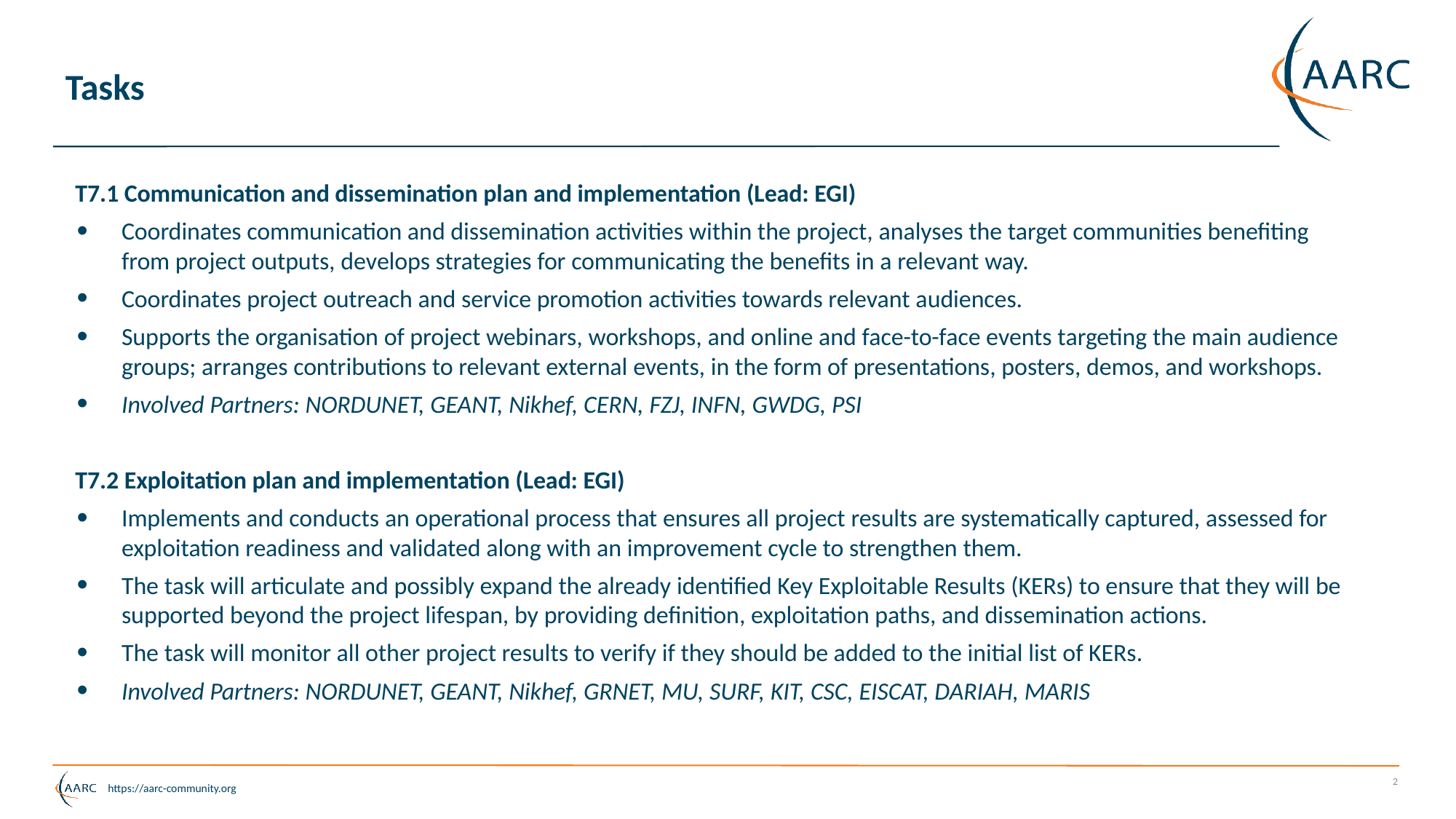

# Tasks
T7.1 Communication and dissemination plan and implementation (Lead: EGI)
Coordinates communication and dissemination activities within the project, analyses the target communities benefiting from project outputs, develops strategies for communicating the benefits in a relevant way.
Coordinates project outreach and service promotion activities towards relevant audiences.
Supports the organisation of project webinars, workshops, and online and face-to-face events targeting the main audience groups; arranges contributions to relevant external events, in the form of presentations, posters, demos, and workshops.
Involved Partners: NORDUNET, GEANT, Nikhef, CERN, FZJ, INFN, GWDG, PSI

T7.2 Exploitation plan and implementation (Lead: EGI)
Implements and conducts an operational process that ensures all project results are systematically captured, assessed for exploitation readiness and validated along with an improvement cycle to strengthen them.
The task will articulate and possibly expand the already identified Key Exploitable Results (KERs) to ensure that they will be supported beyond the project lifespan, by providing definition, exploitation paths, and dissemination actions.
The task will monitor all other project results to verify if they should be added to the initial list of KERs.
Involved Partners: NORDUNET, GEANT, Nikhef, GRNET, MU, SURF, KIT, CSC, EISCAT, DARIAH, MARIS
2